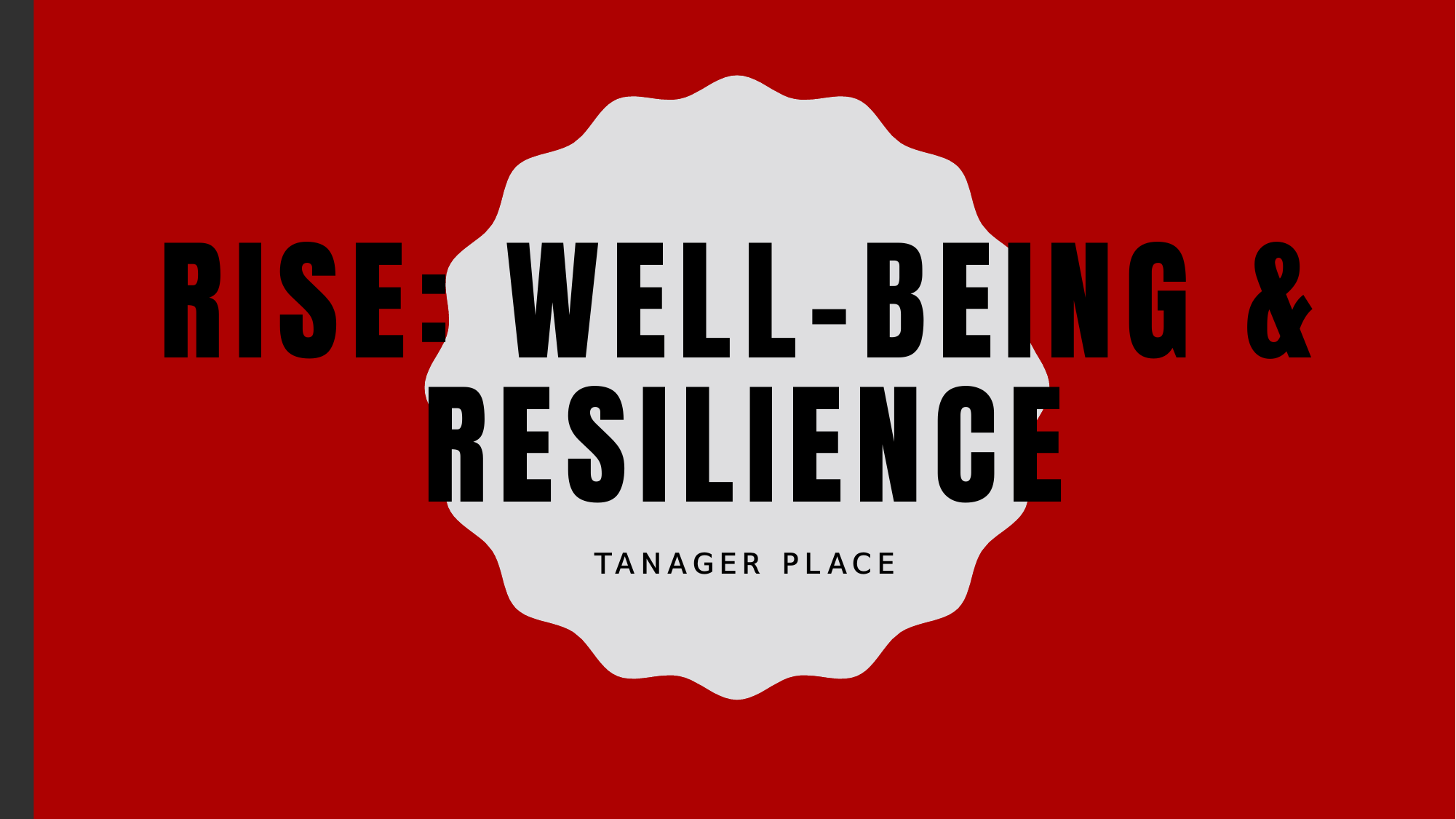

# RISe: Well-being & Resilience
Tanager Place